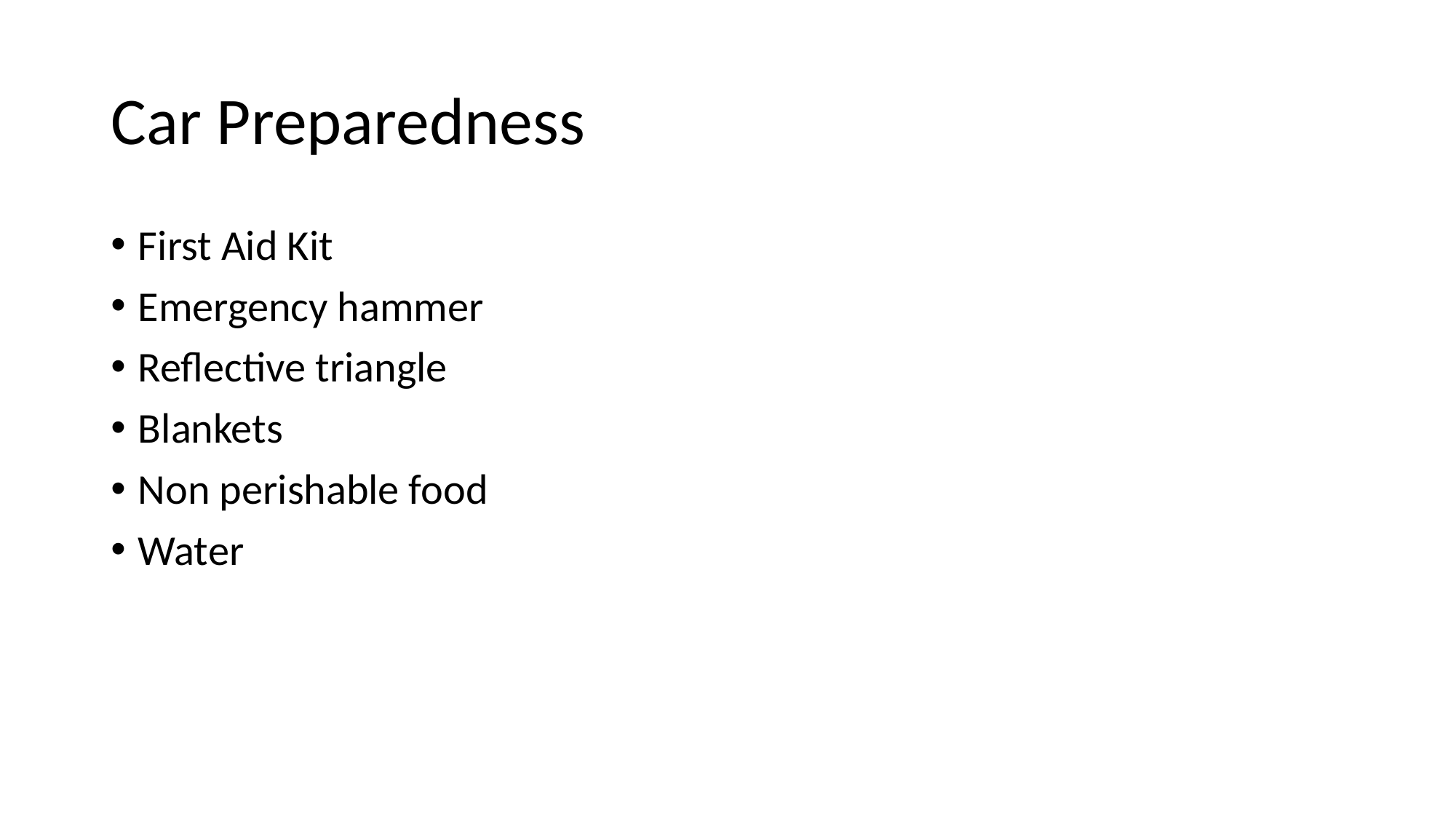

# Car Preparedness
First Aid Kit
Emergency hammer
Reflective triangle
Blankets
Non perishable food
Water